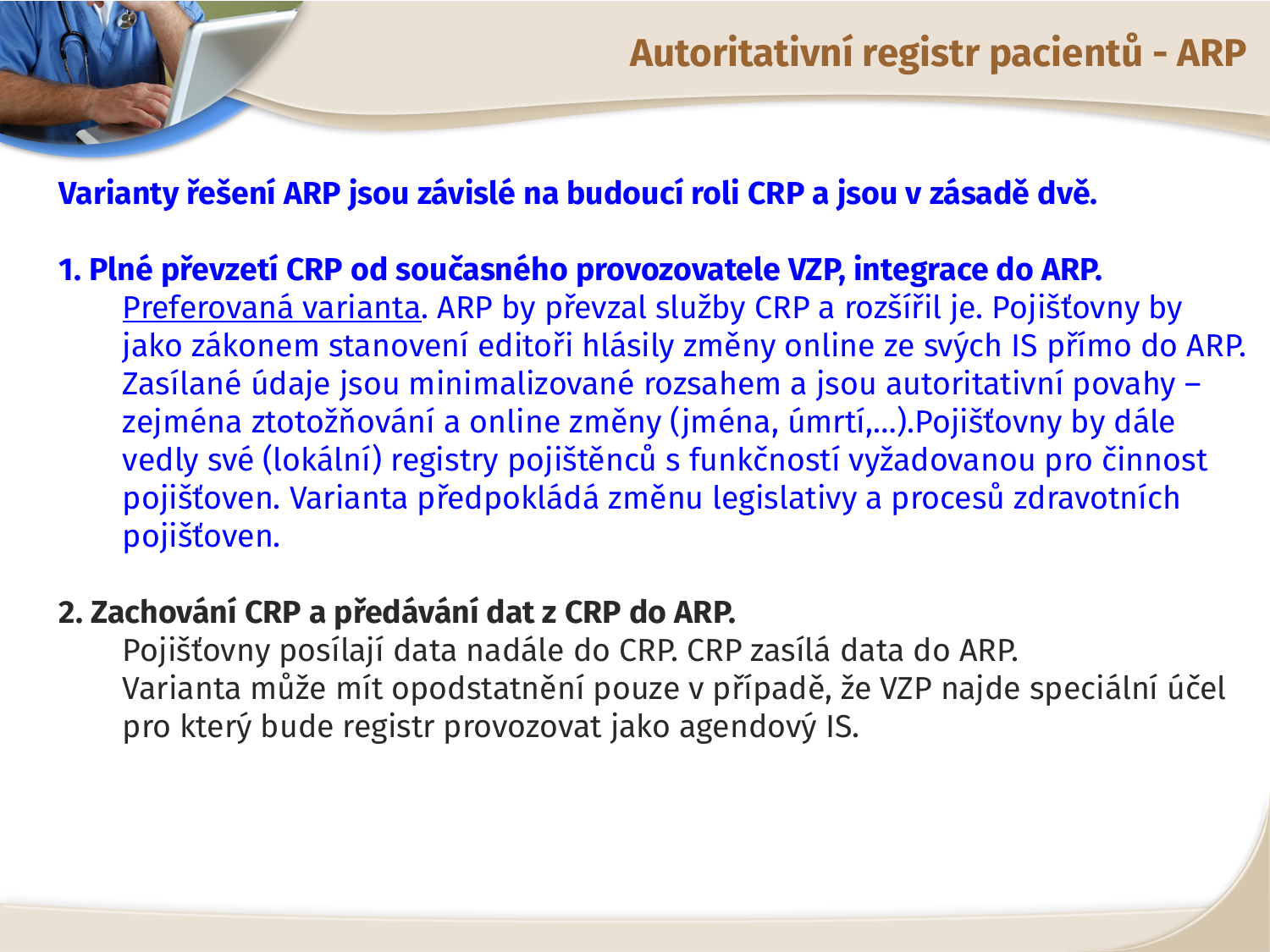

# Autoritativní registr pacientů - ARP
Varianty řešení ARP jsou závislé na budoucí roli CRP a jsou v zásadě dvě.

1. Plné převzetí CRP od současného provozovatele VZP, integrace do ARP.
Preferovaná varianta. ARP by převzal služby CRP a rozšířil je. Pojišťovny by jako zákonem stanovení editoři hlásily změny online ze svých IS přímo do ARP. Zasílané údaje jsou minimalizované rozsahem a jsou autoritativní povahy – zejména ztotožňování a online změny (jména, úmrtí,…).Pojišťovny by dále vedly své (lokální) registry pojištěnců s funkčností vyžadovanou pro činnost pojišťoven. Varianta předpokládá změnu legislativy a procesů zdravotních pojišťoven.

2. Zachování CRP a předávání dat z CRP do ARP.
Pojišťovny posílají data nadále do CRP. CRP zasílá data do ARP.
Varianta může mít opodstatnění pouze v případě, že VZP najde speciální účel pro který bude registr provozovat jako agendový IS.